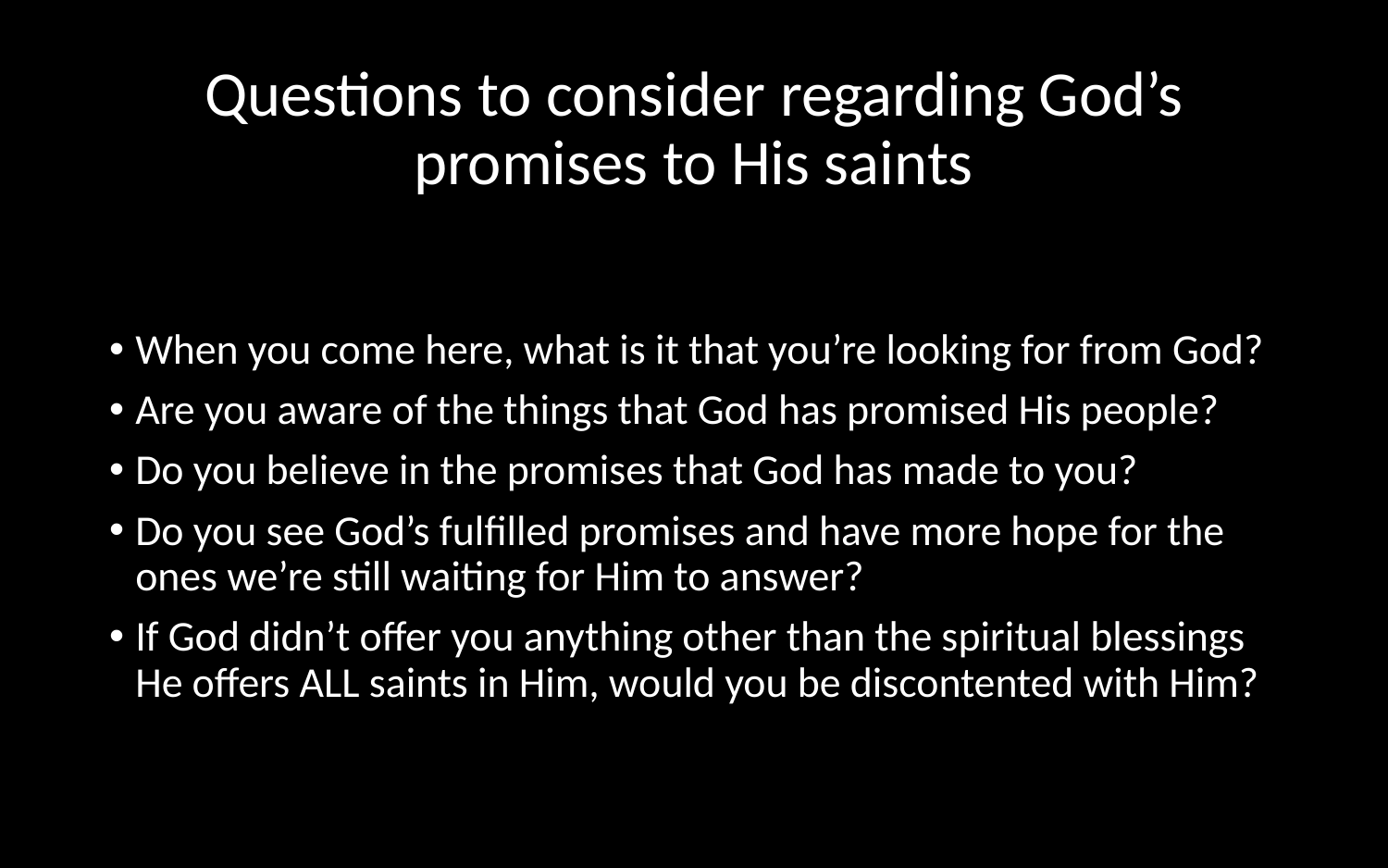

# Questions to consider regarding God’s promises to His saints
When you come here, what is it that you’re looking for from God?
Are you aware of the things that God has promised His people?
Do you believe in the promises that God has made to you?
Do you see God’s fulfilled promises and have more hope for the ones we’re still waiting for Him to answer?
If God didn’t offer you anything other than the spiritual blessings He offers ALL saints in Him, would you be discontented with Him?